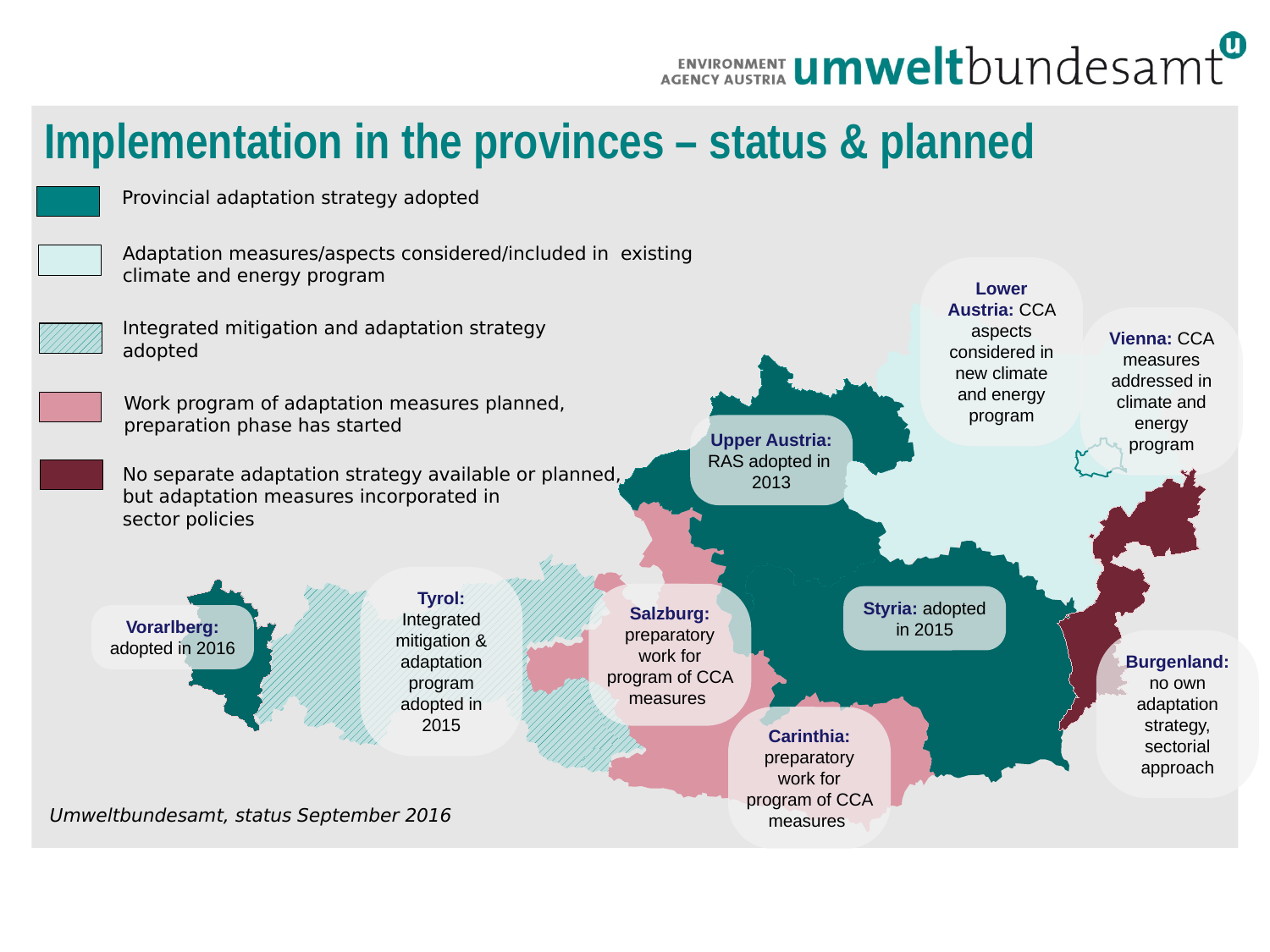

# Implementation in the provinces – status & planned
Provincial adaptation strategy adopted

Upper Austria: RAS adopted in  2013
Adaptation measures/aspects considered/included in  existing climate and energy program

Lower Austria: CCA aspects considered in new climate and energy program

Vienna: CCA measures addressed in climate and energy program

Integrated mitigation and adaptation strategy adopted

Work program of adaptation measures planned, preparation phase has started

No separate adaptation strategy available or planned, but adaptation measures incorporated in
sector policies

Salzburg: preparatory work for program of CCA measures

Carinthia: preparatory work for program of CCA measures

Tyrol: Integrated mitigation & adaptation program adopted in 2015

Styria: adopted in 2015
Vorarlberg: adopted in 2016
Burgenland: no own adaptation strategy, sectorial approach

Umweltbundesamt, status September 2016